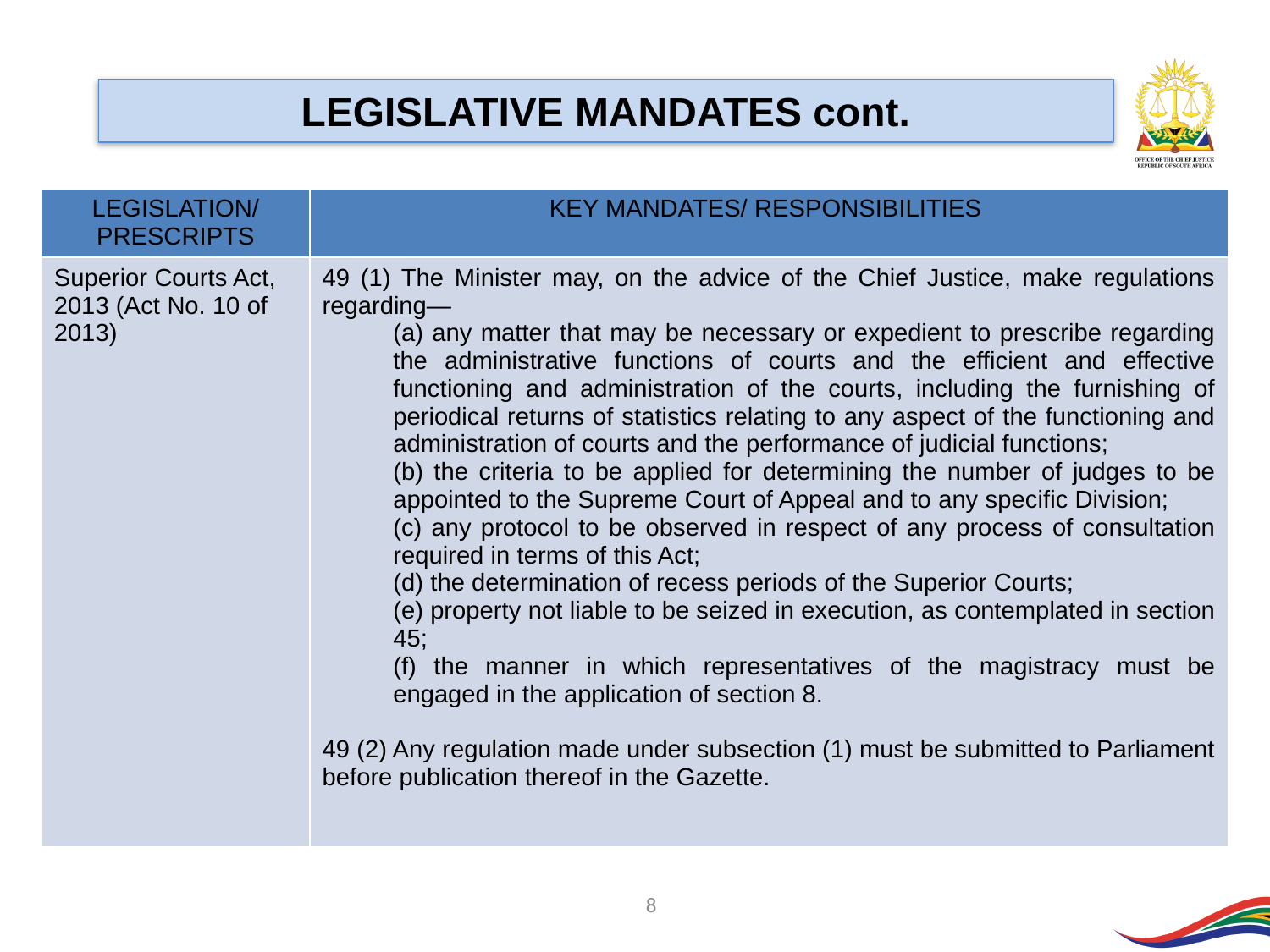

LEGISLATIVE MANDATES cont.
| LEGISLATION/ PRESCRIPTS | KEY MANDATES/ RESPONSIBILITIES |
| --- | --- |
| Superior Courts Act, 2013 (Act No. 10 of 2013) | 49 (1) The Minister may, on the advice of the Chief Justice, make regulations regarding— (a) any matter that may be necessary or expedient to prescribe regarding the administrative functions of courts and the efficient and effective functioning and administration of the courts, including the furnishing of periodical returns of statistics relating to any aspect of the functioning and administration of courts and the performance of judicial functions; (b) the criteria to be applied for determining the number of judges to be appointed to the Supreme Court of Appeal and to any specific Division; (c) any protocol to be observed in respect of any process of consultation required in terms of this Act; (d) the determination of recess periods of the Superior Courts; (e) property not liable to be seized in execution, as contemplated in section 45; (f) the manner in which representatives of the magistracy must be engaged in the application of section 8. 49 (2) Any regulation made under subsection (1) must be submitted to Parliament before publication thereof in the Gazette. |
8